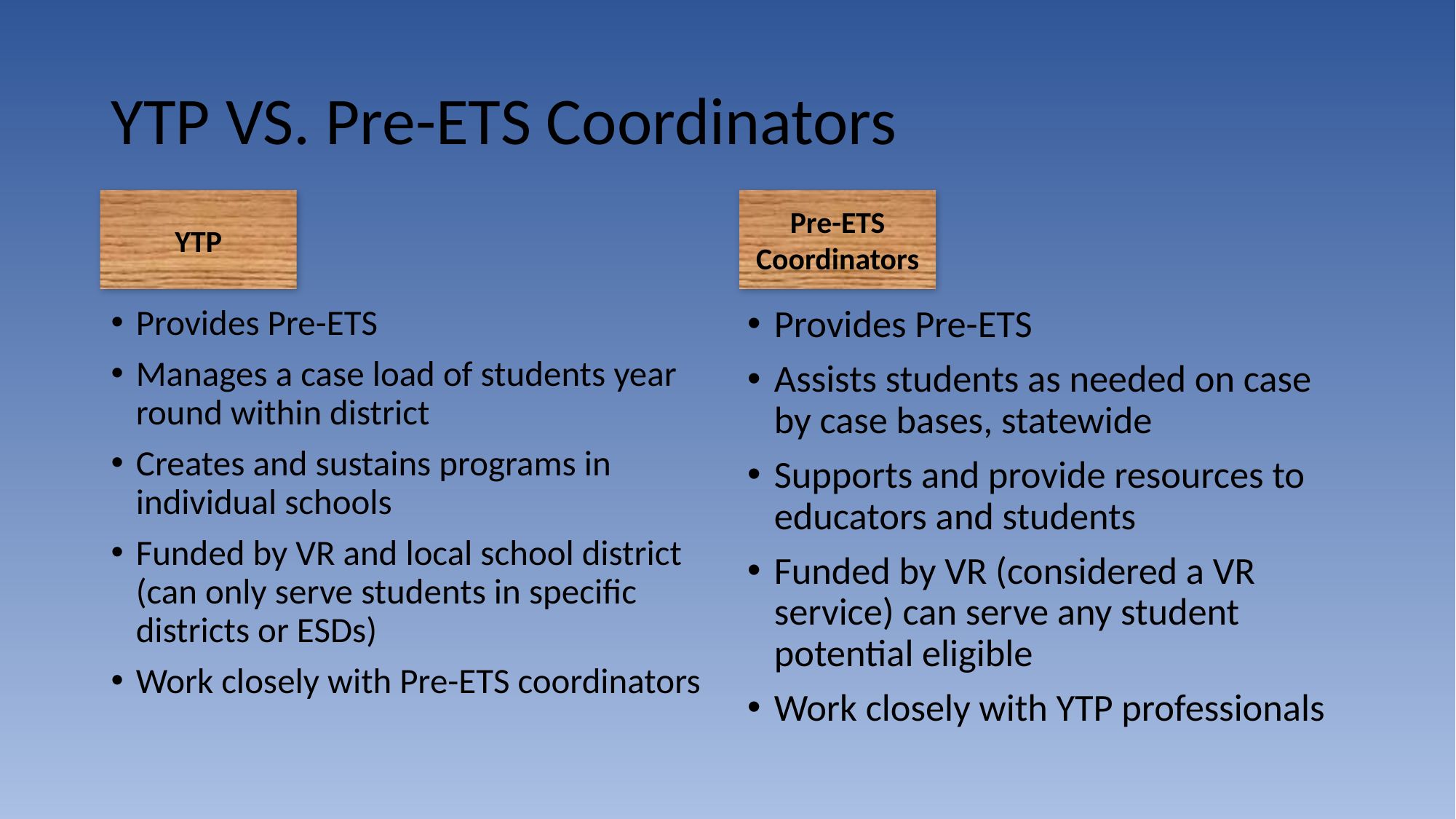

# YTP VS. Pre-ETS Coordinators
YTP
Pre-ETS Coordinators
YTP
Pre-ETS
Provides Pre-ETS
Manages a case load of students year round within district
Creates and sustains programs in individual schools
Funded by VR and local school district (can only serve students in specific districts or ESDs)
Work closely with Pre-ETS coordinators
Provides Pre-ETS
Assists students as needed on case by case bases, statewide
Supports and provide resources to educators and students
Funded by VR (considered a VR service) can serve any student potential eligible
Work closely with YTP professionals